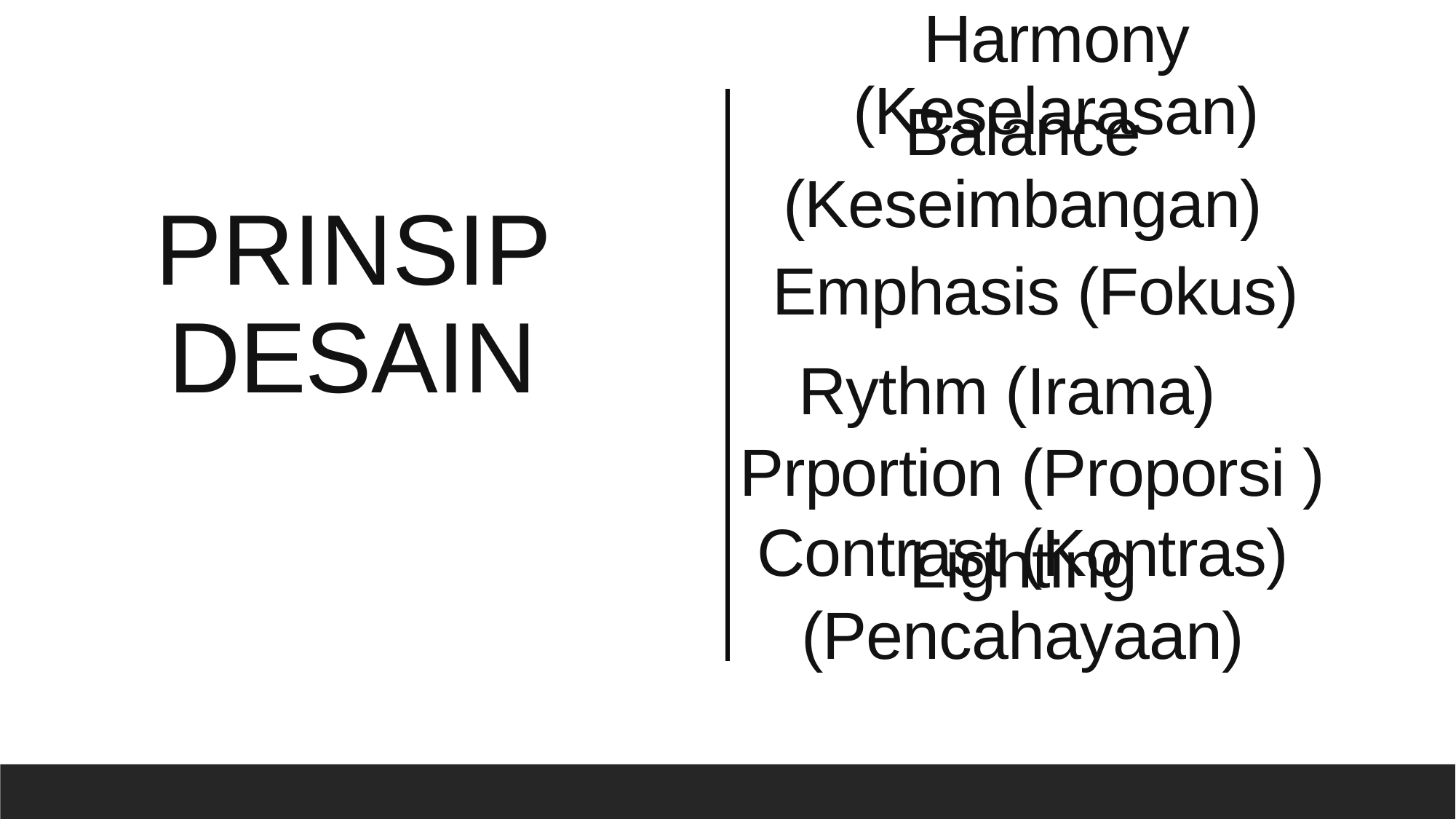

Harmony (Keselarasan)
Balance (Keseimbangan)
Emphasis (Fokus)
Rythm (Irama)
PRINSIP DESAIN
Prportion (Proporsi )
Contrast (Kontras)
Lighting (Pencahayaan)